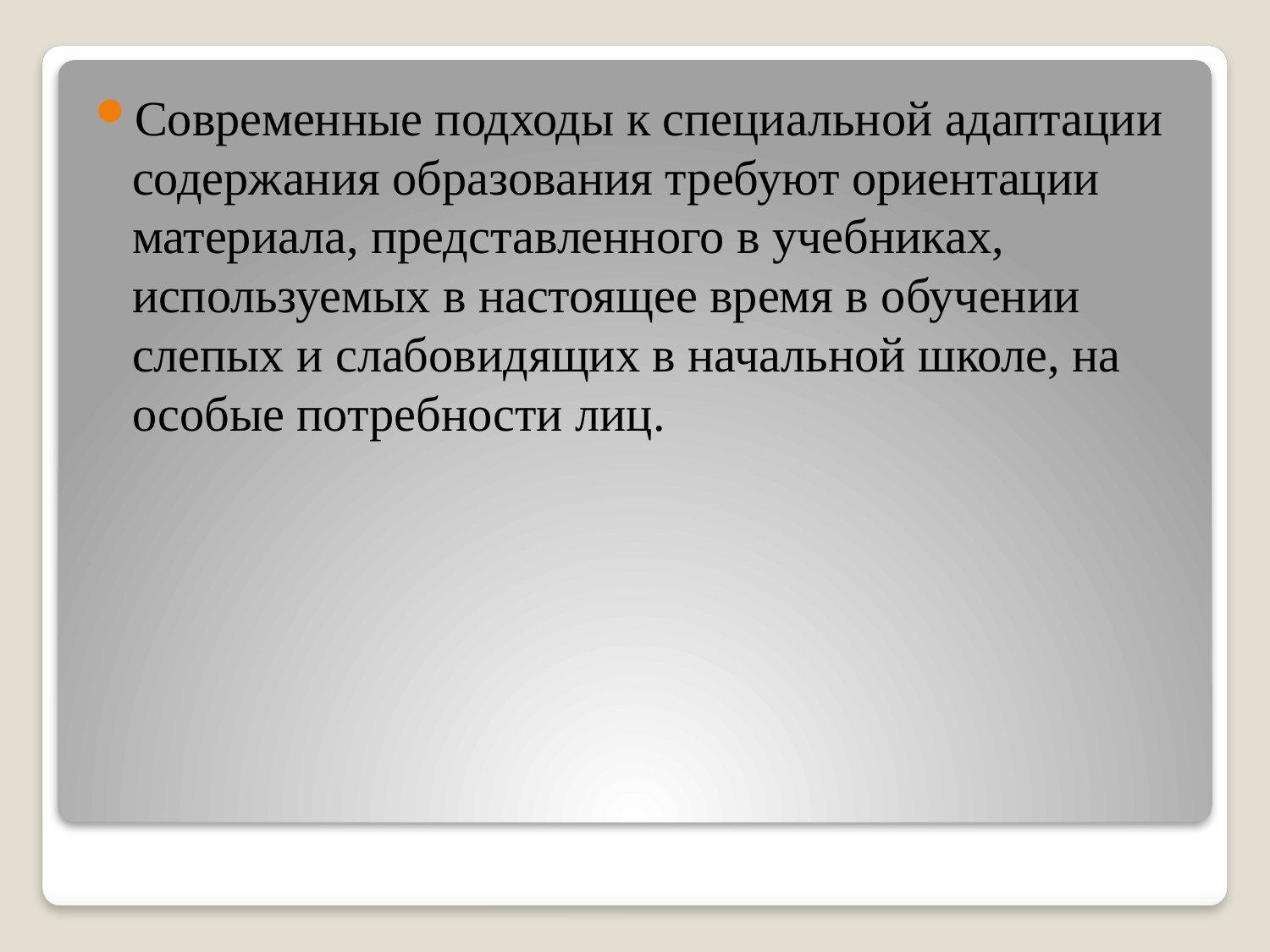

Современные подходы к специальной адаптации содержания образования требуют ориентации материала, представленного в учебниках, используемых в настоящее время в обучении слепых и слабовидящих в начальной школе, на особые потребности лиц.